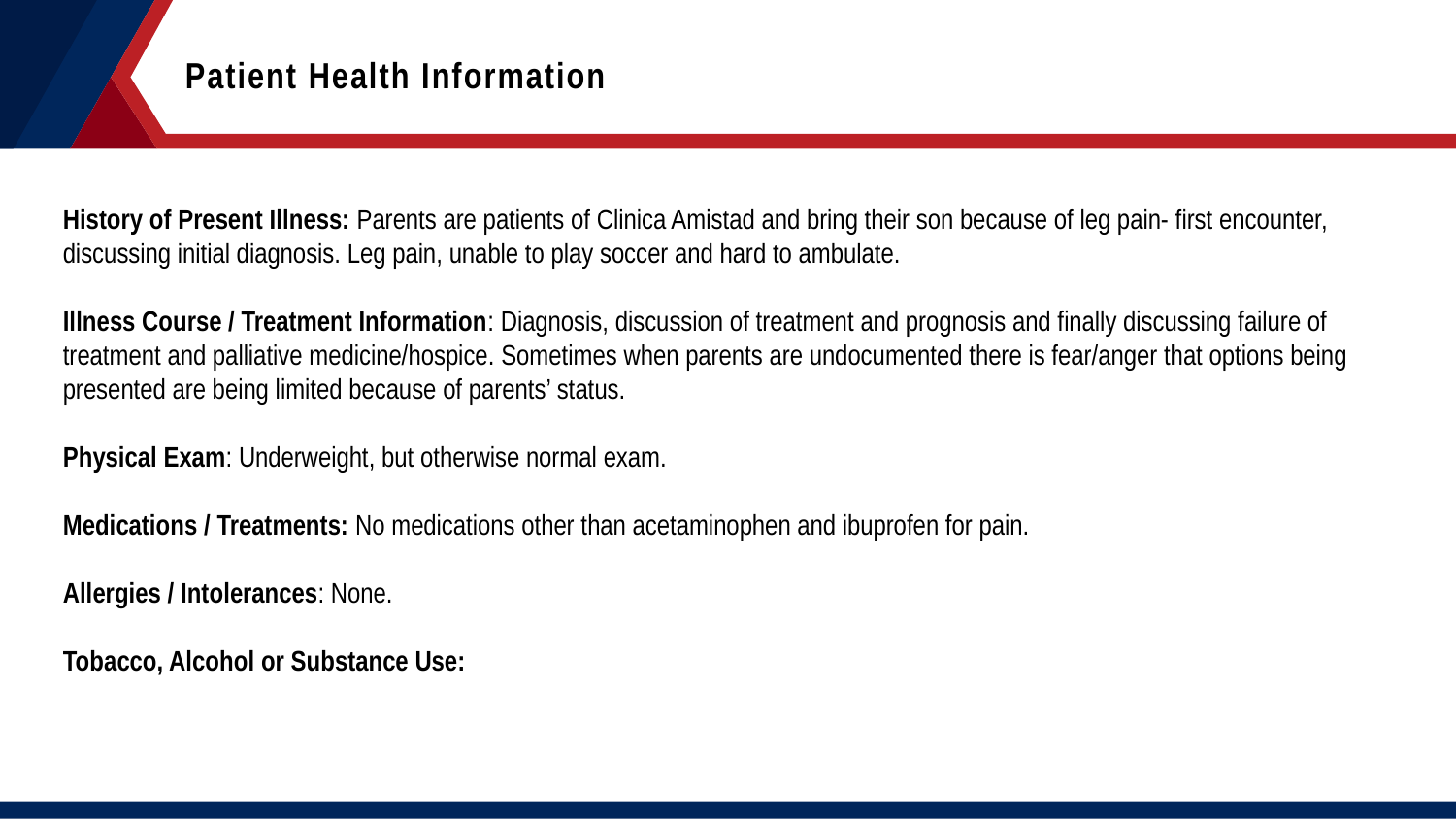

Patient Health Information
History of Present Illness: Parents are patients of Clinica Amistad and bring their son because of leg pain- first encounter, discussing initial diagnosis. Leg pain, unable to play soccer and hard to ambulate.

Illness Course / Treatment Information: Diagnosis, discussion of treatment and prognosis and finally discussing failure of treatment and palliative medicine/hospice. Sometimes when parents are undocumented there is fear/anger that options being presented are being limited because of parents’ status.

Physical Exam: Underweight, but otherwise normal exam.

Medications / Treatments: No medications other than acetaminophen and ibuprofen for pain.

Allergies / Intolerances: None.

Tobacco, Alcohol or Substance Use: